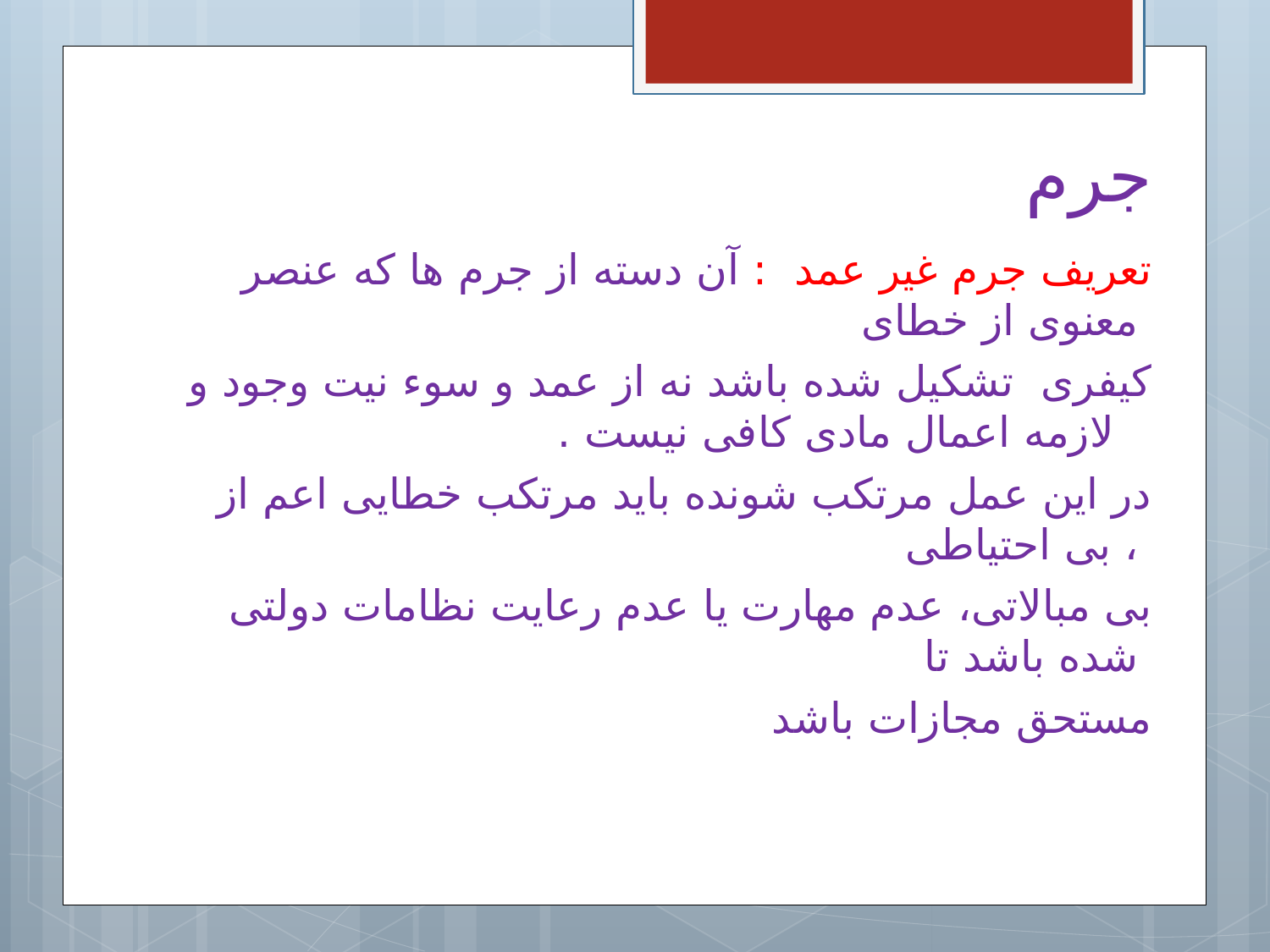

# جرم
تعریف جرم غیر عمد  : آن دسته از جرم ها که عنصر معنوی از خطای
کیفری  تشکیل شده باشد نه از عمد و سوء نیت وجود و لازمه اعمال مادی کافی نیست .
 در این عمل مرتکب شونده باید مرتکب خطایی اعم از بی احتیاطی ،
بی مبالاتی، عدم مهارت یا عدم رعایت نظامات دولتی شده باشد تا
مستحق مجازات باشد